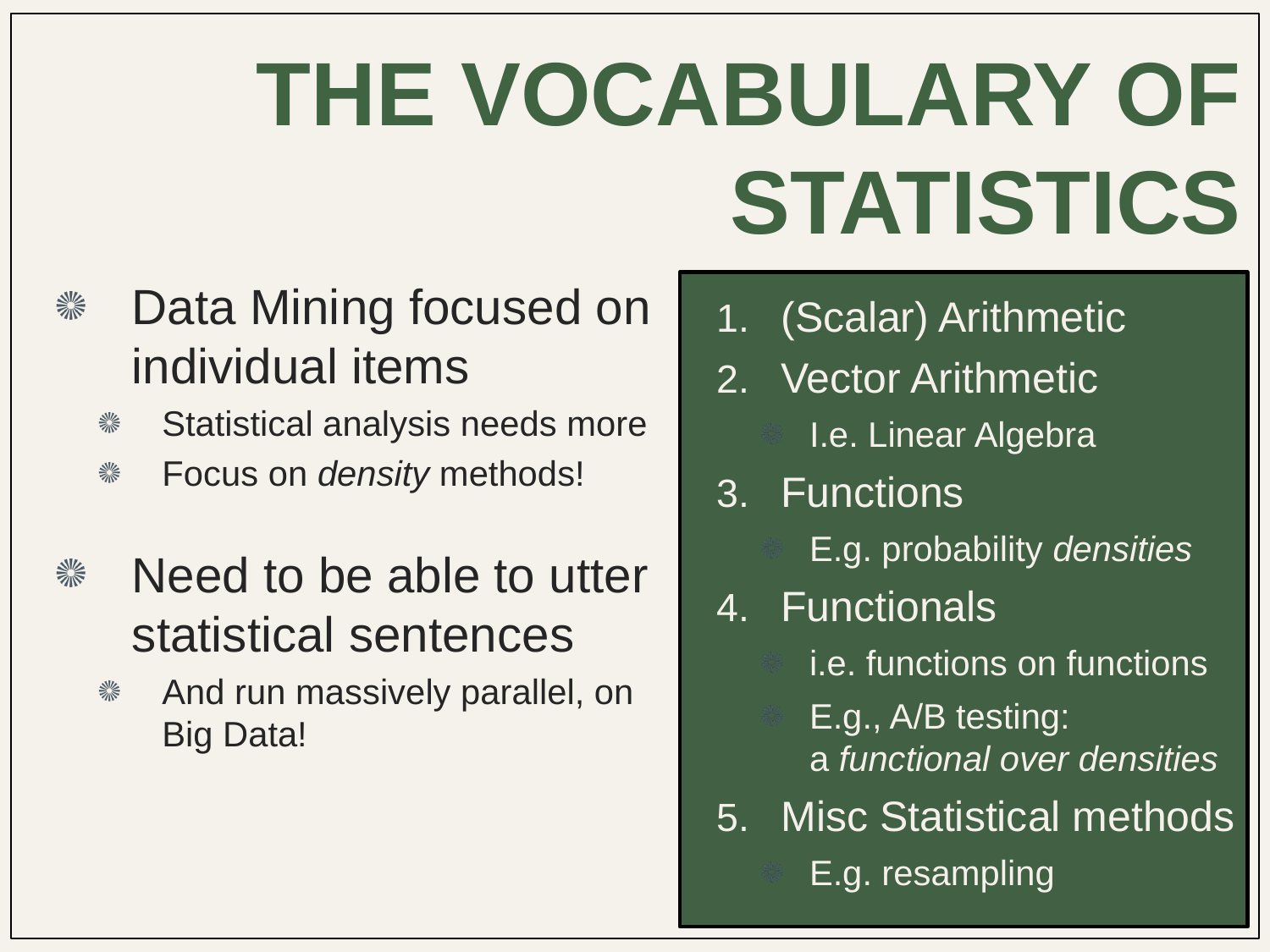

# The Vocabulary of Statistics
Data Mining focused on individual items
Statistical analysis needs more
Focus on density methods!
Need to be able to utter statistical sentences
And run massively parallel, on Big Data!

(Scalar) Arithmetic
Vector Arithmetic
I.e. Linear Algebra
Functions
E.g. probability densities
Functionals
i.e. functions on functions
E.g., A/B testing:
a functional over densities
Misc Statistical methods
E.g. resampling